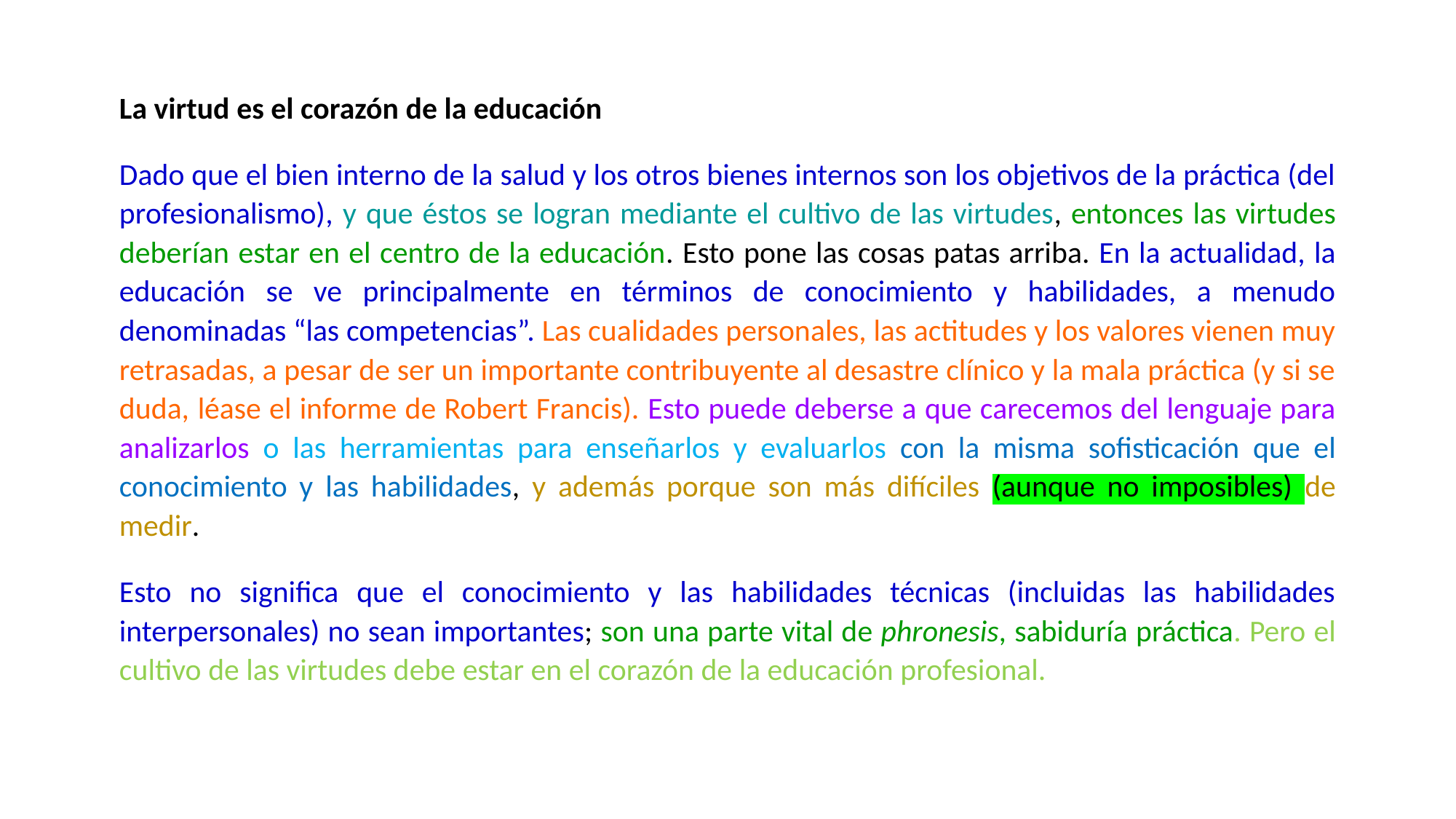

La virtud es el corazón de la educación
Dado que el bien interno de la salud y los otros bienes internos son los objetivos de la práctica (del profesionalismo), y que éstos se logran mediante el cultivo de las virtudes, entonces las virtudes deberían estar en el centro de la educación. Esto pone las cosas patas arriba. En la actualidad, la educación se ve principalmente en términos de conocimiento y habilidades, a menudo denominadas “las competencias”. Las cualidades personales, las actitudes y los valores vienen muy retrasadas, a pesar de ser un importante contribuyente al desastre clínico y la mala práctica (y si se duda, léase el informe de Robert Francis). Esto puede deberse a que carecemos del lenguaje para analizarlos o las herramientas para enseñarlos y evaluarlos con la misma sofisticación que el conocimiento y las habilidades, y además porque son más difíciles (aunque no imposibles) de medir.
Esto no significa que el conocimiento y las habilidades técnicas (incluidas las habilidades interpersonales) no sean importantes; son una parte vital de phronesis, sabiduría práctica. Pero el cultivo de las virtudes debe estar en el corazón de la educación profesional.